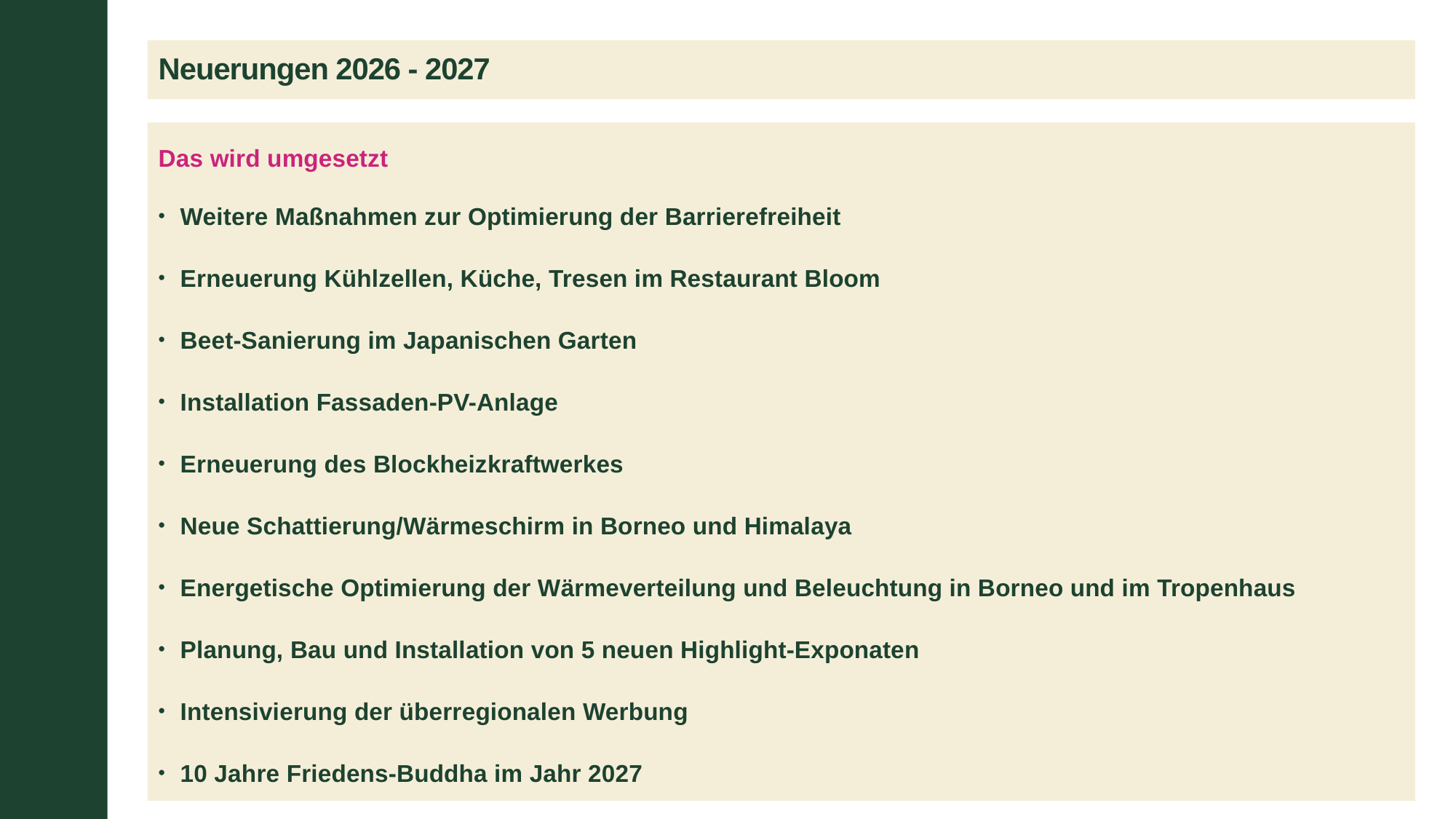

# Neuerungen 2026 - 2027
Das wird umgesetzt
Weitere Maßnahmen zur Optimierung der Barrierefreiheit
Erneuerung Kühlzellen, Küche, Tresen im Restaurant Bloom
Beet-Sanierung im Japanischen Garten
Installation Fassaden-PV-Anlage
Erneuerung des Blockheizkraftwerkes
Neue Schattierung/Wärmeschirm in Borneo und Himalaya
Energetische Optimierung der Wärmeverteilung und Beleuchtung in Borneo und im Tropenhaus
Planung, Bau und Installation von 5 neuen Highlight-Exponaten
Intensivierung der überregionalen Werbung
10 Jahre Friedens-Buddha im Jahr 2027